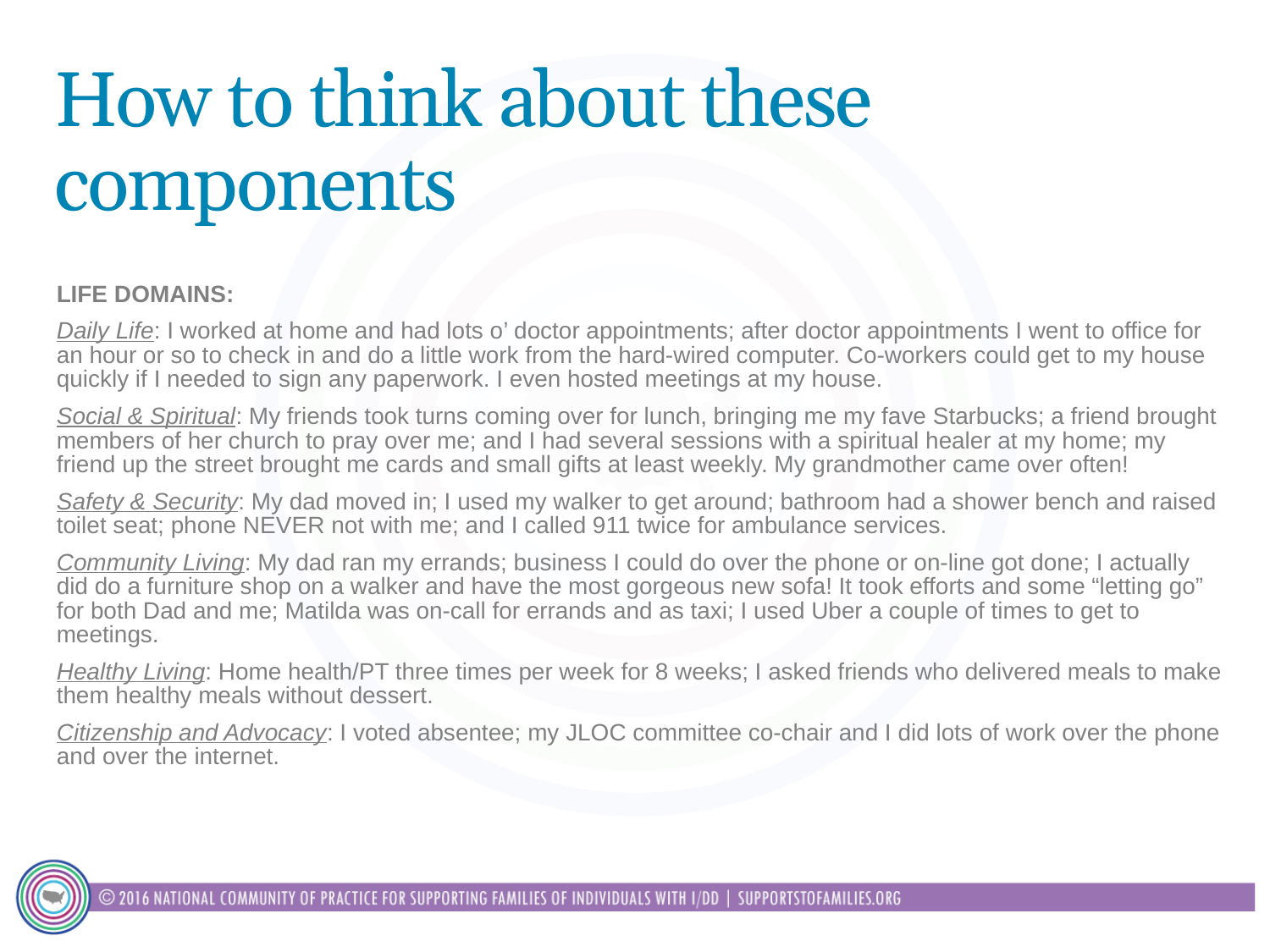

# How to think about these components
LIFE DOMAINS:
Daily Life: I worked at home and had lots o’ doctor appointments; after doctor appointments I went to office for an hour or so to check in and do a little work from the hard-wired computer. Co-workers could get to my house quickly if I needed to sign any paperwork. I even hosted meetings at my house.
Social & Spiritual: My friends took turns coming over for lunch, bringing me my fave Starbucks; a friend brought members of her church to pray over me; and I had several sessions with a spiritual healer at my home; my friend up the street brought me cards and small gifts at least weekly. My grandmother came over often!
Safety & Security: My dad moved in; I used my walker to get around; bathroom had a shower bench and raised toilet seat; phone NEVER not with me; and I called 911 twice for ambulance services.
Community Living: My dad ran my errands; business I could do over the phone or on-line got done; I actually did do a furniture shop on a walker and have the most gorgeous new sofa! It took efforts and some “letting go” for both Dad and me; Matilda was on-call for errands and as taxi; I used Uber a couple of times to get to meetings.
Healthy Living: Home health/PT three times per week for 8 weeks; I asked friends who delivered meals to make them healthy meals without dessert.
Citizenship and Advocacy: I voted absentee; my JLOC committee co-chair and I did lots of work over the phone and over the internet.